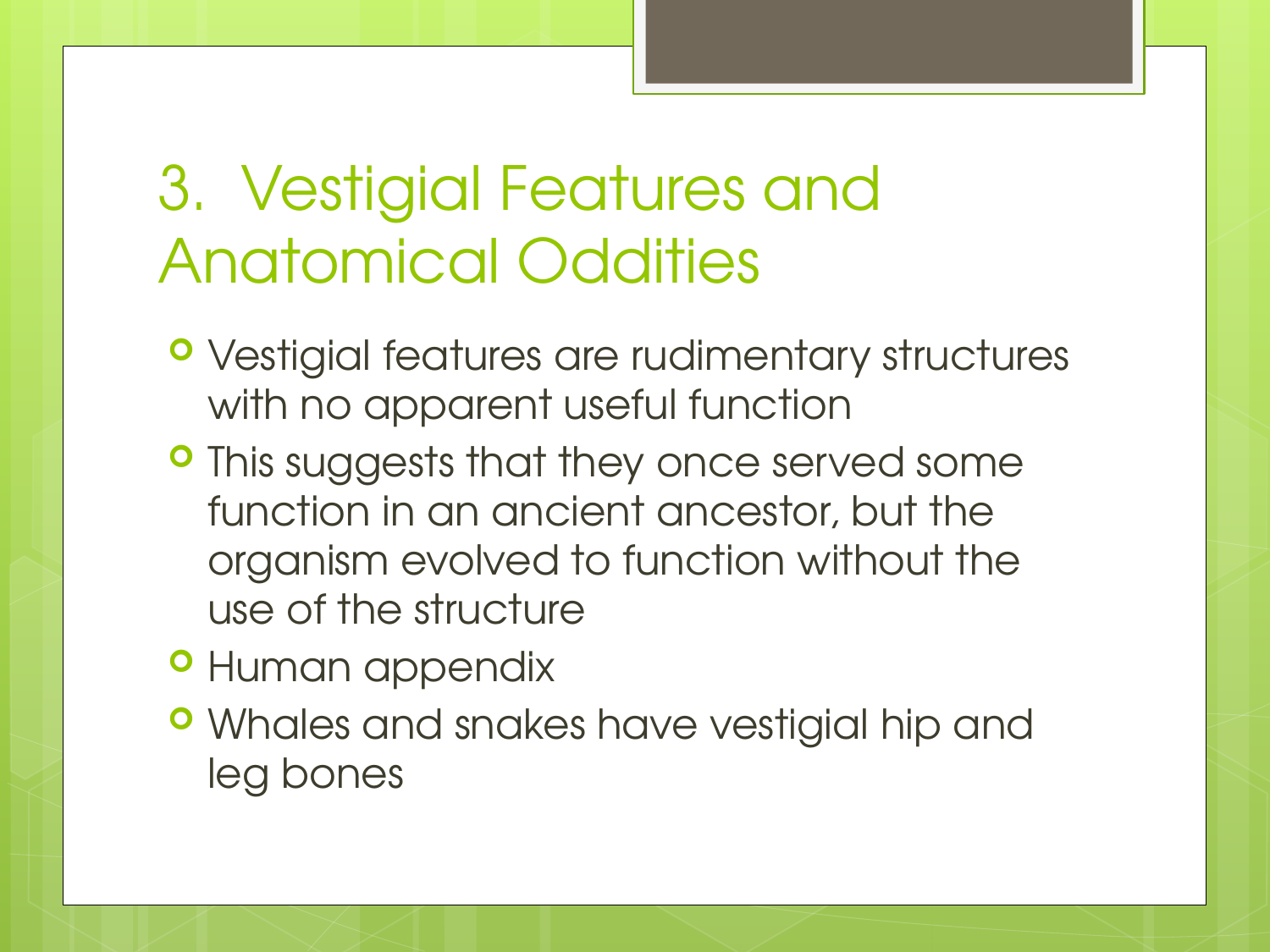

# 3.  Vestigial Features and Anatomical Oddities
Vestigial features are rudimentary structures with no apparent useful function
This suggests that they once served some function in an ancient ancestor, but the organism evolved to function without the use of the structure
Human appendix
Whales and snakes have vestigial hip and leg bones